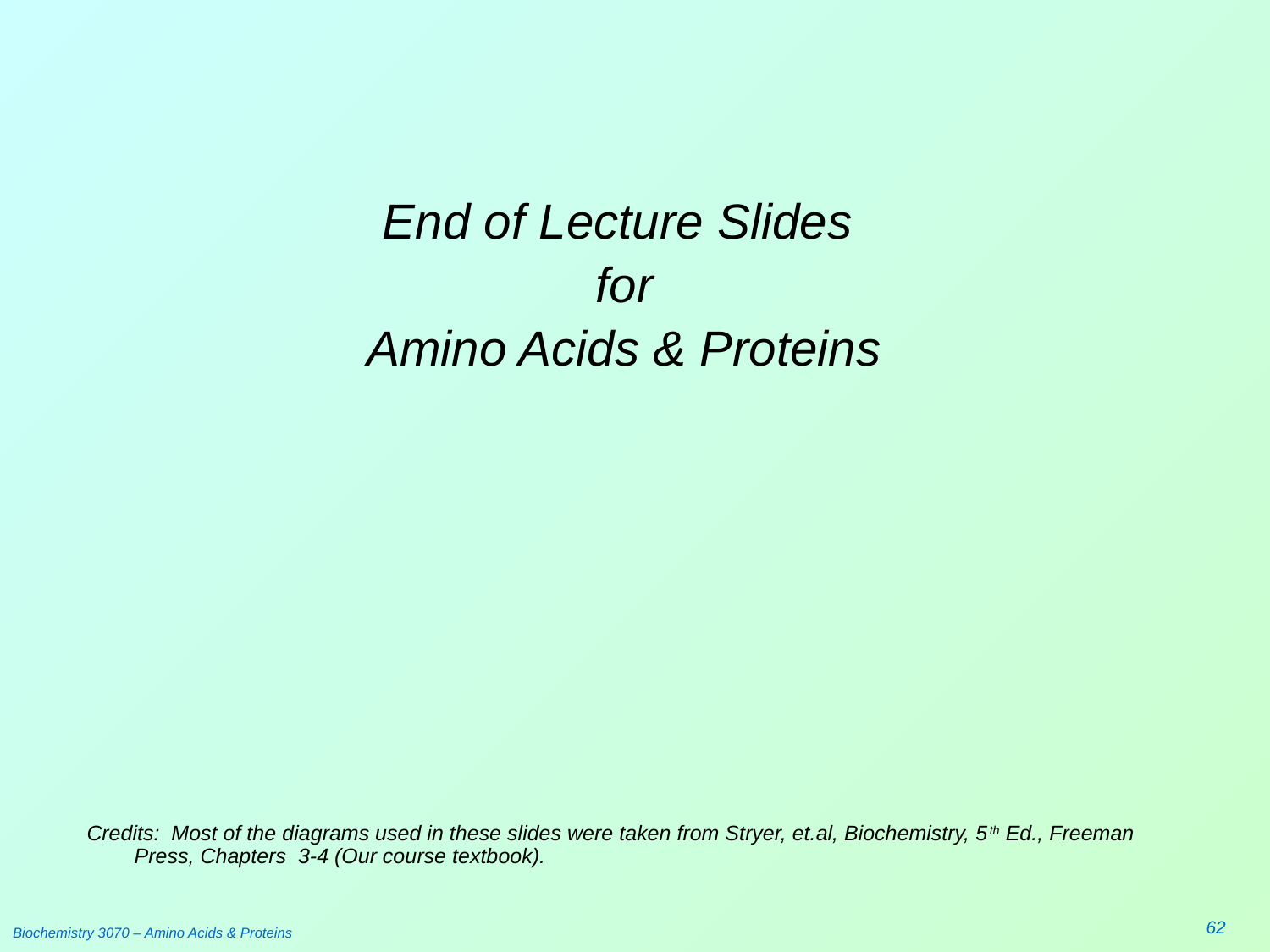

#
End of Lecture Slides
for
Amino Acids & Proteins

Credits:  Most of the diagrams used in these slides were taken from Stryer, et.al, Biochemistry, 5th Ed., Freeman Press, Chapters  3-4 (Our course textbook).
62
Biochemistry 3070 – Amino Acids & Proteins